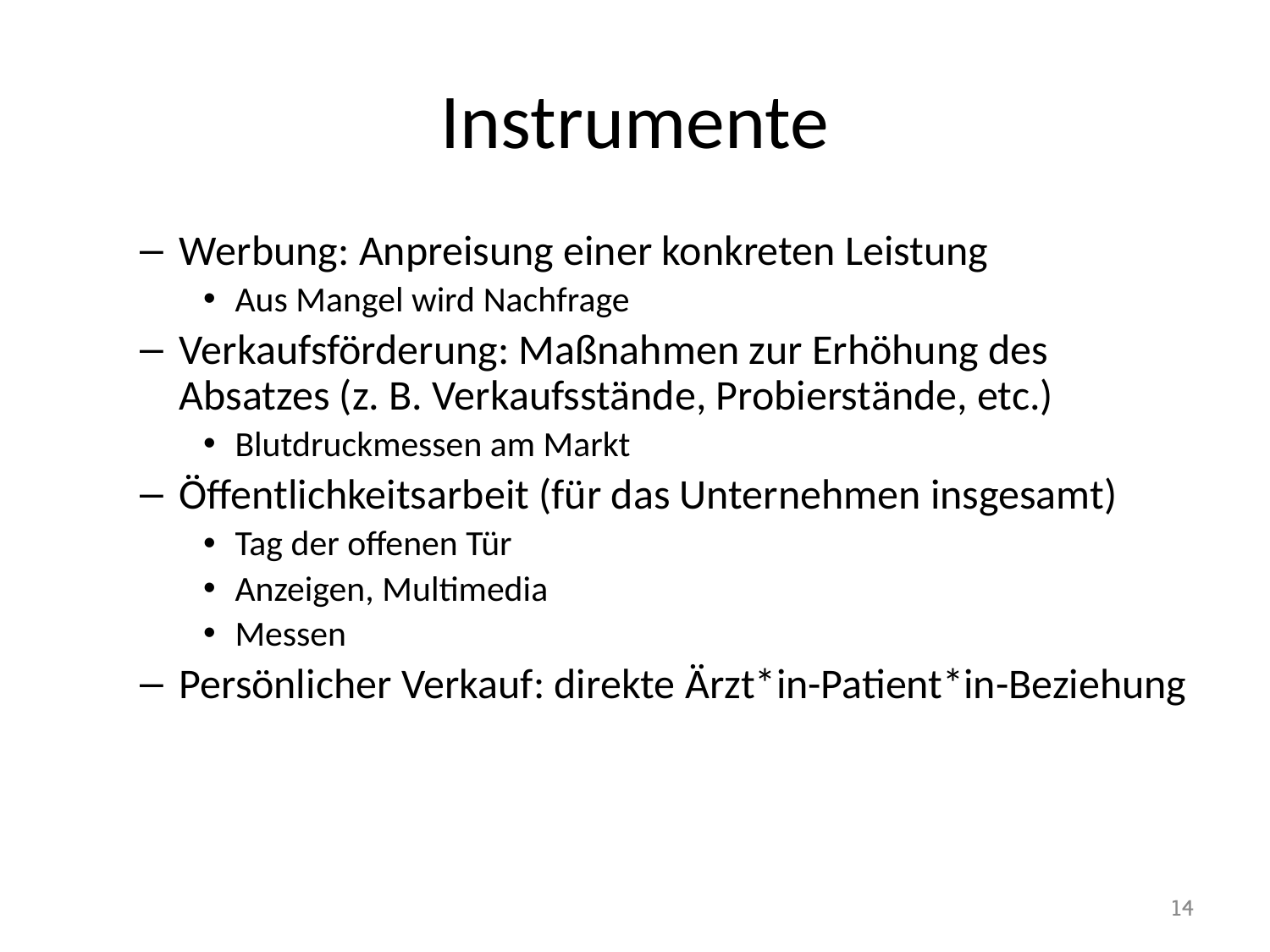

# Instrumente
Werbung: Anpreisung einer konkreten Leistung
Aus Mangel wird Nachfrage
Verkaufsförderung: Maßnahmen zur Erhöhung des Absatzes (z. B. Verkaufsstände, Probierstände, etc.)
Blutdruckmessen am Markt
Öffentlichkeitsarbeit (für das Unternehmen insgesamt)
Tag der offenen Tür
Anzeigen, Multimedia
Messen
Persönlicher Verkauf: direkte Ärzt*in-Patient*in-Beziehung
14